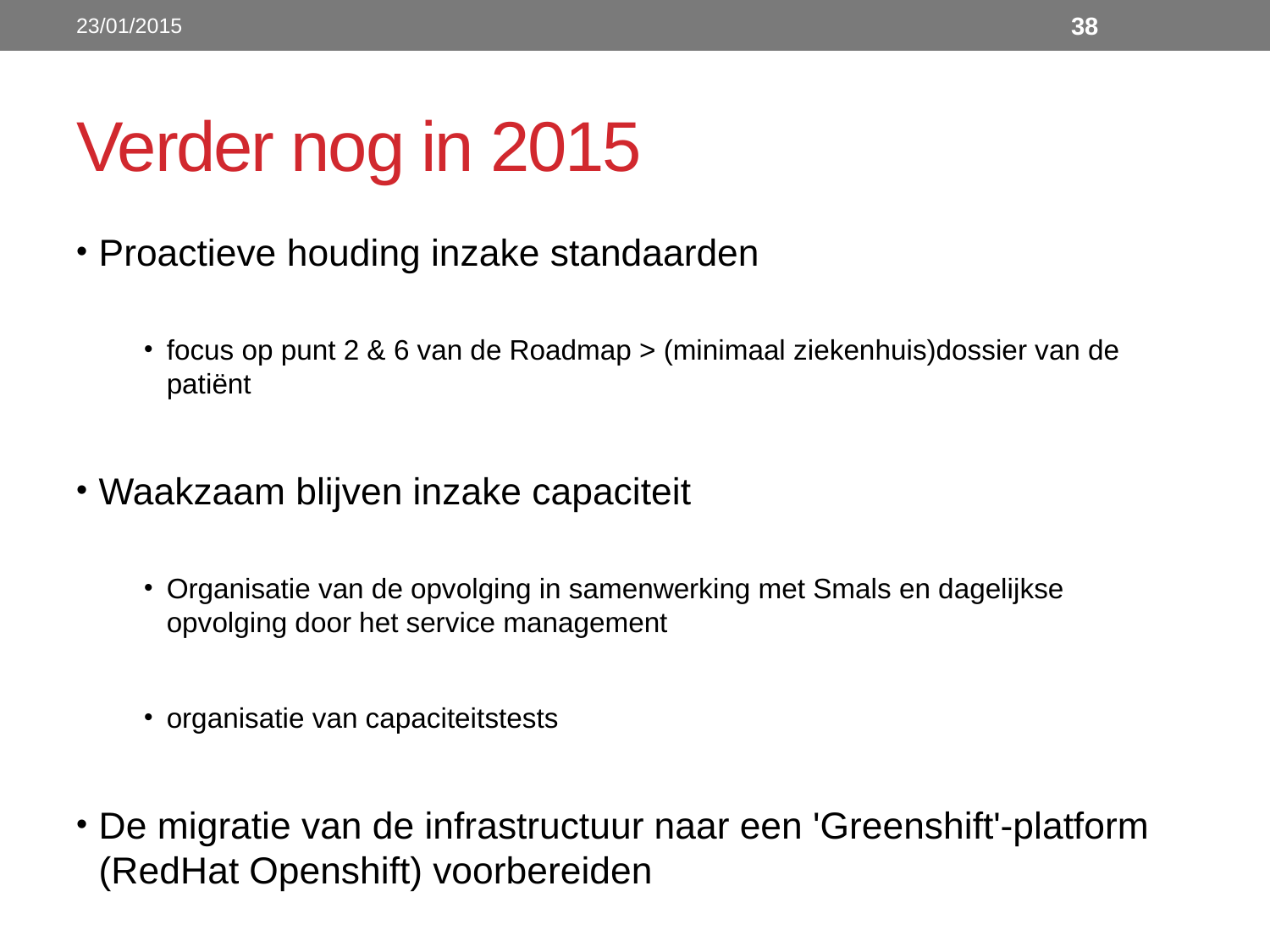

23/01/2015
38
# Verder nog in 2015
Proactieve houding inzake standaarden

focus op punt 2 & 6 van de Roadmap > (minimaal ziekenhuis)dossier van de patiënt

Waakzaam blijven inzake capaciteit

Organisatie van de opvolging in samenwerking met Smals en dagelijkse opvolging door het service management

organisatie van capaciteitstests

De migratie van de infrastructuur naar een 'Greenshift'-platform (RedHat Openshift) voorbereiden